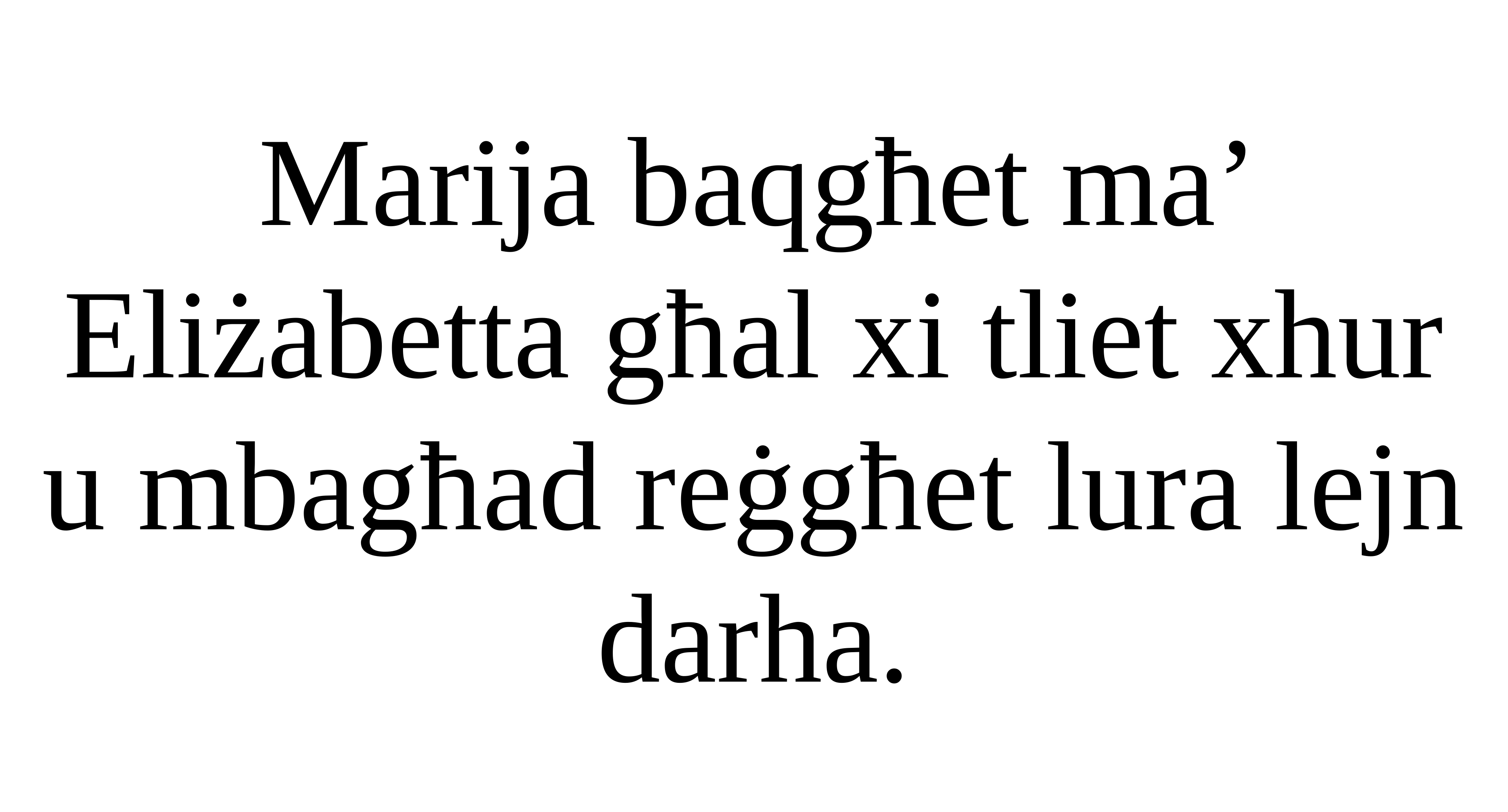

Marija baqgħet ma’ Eliżabetta għal xi tliet xhur u mbagħad reġgħet lura lejn darha.